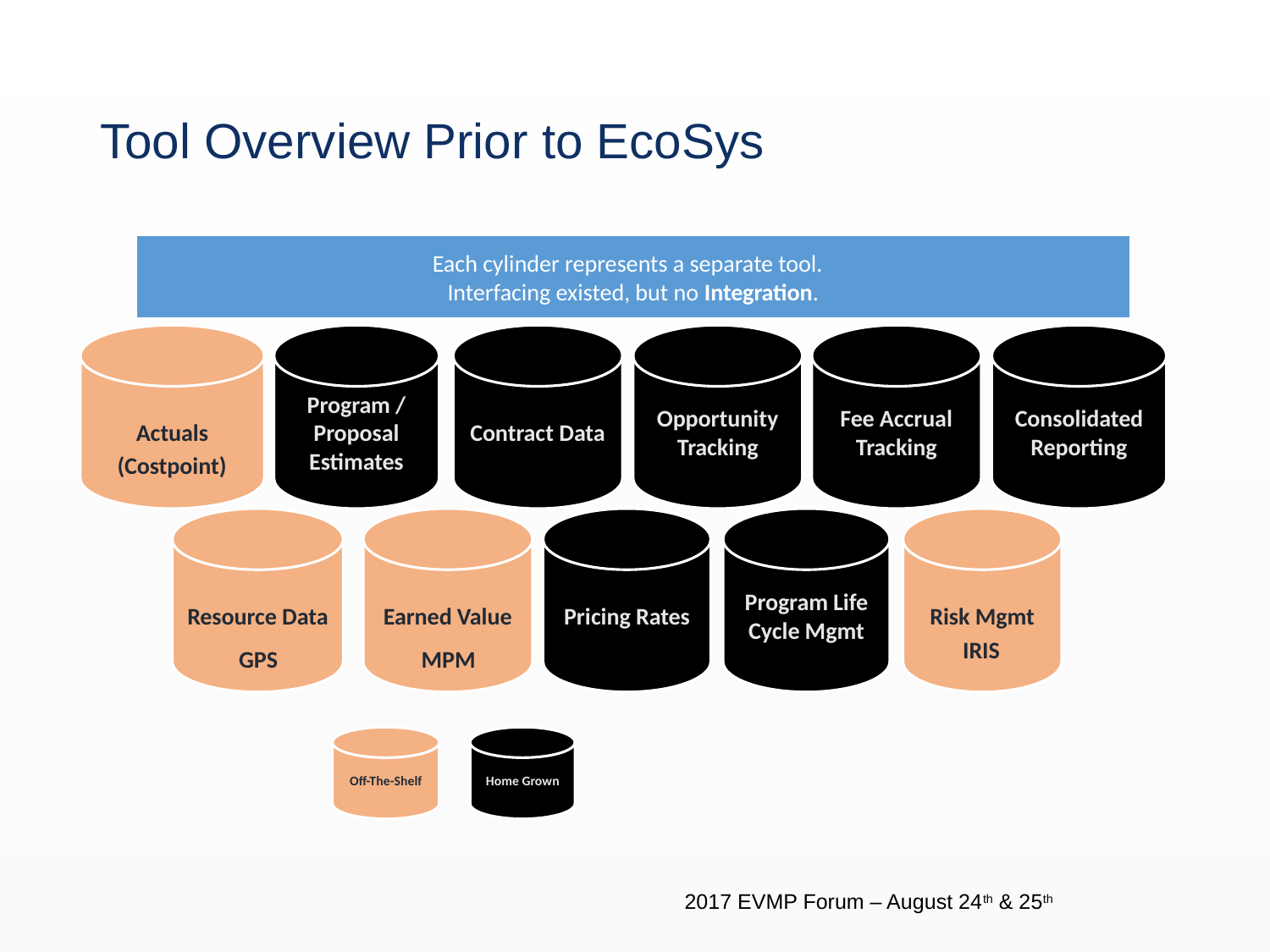

# Tool Overview Prior to EcoSys
Each cylinder represents a separate tool.
Interfacing existed, but no Integration.
Actuals
(Costpoint)
Consolidated Reporting
Program / Proposal Estimates
Contract Data
Opportunity Tracking
Fee Accrual Tracking
Resource Data
GPS
Pricing Rates
Program Life Cycle Mgmt
Risk Mgmt
IRIS
Earned Value
MPM
Home Grown
Off-The-Shelf
2017 EVMP Forum – August 24th & 25th